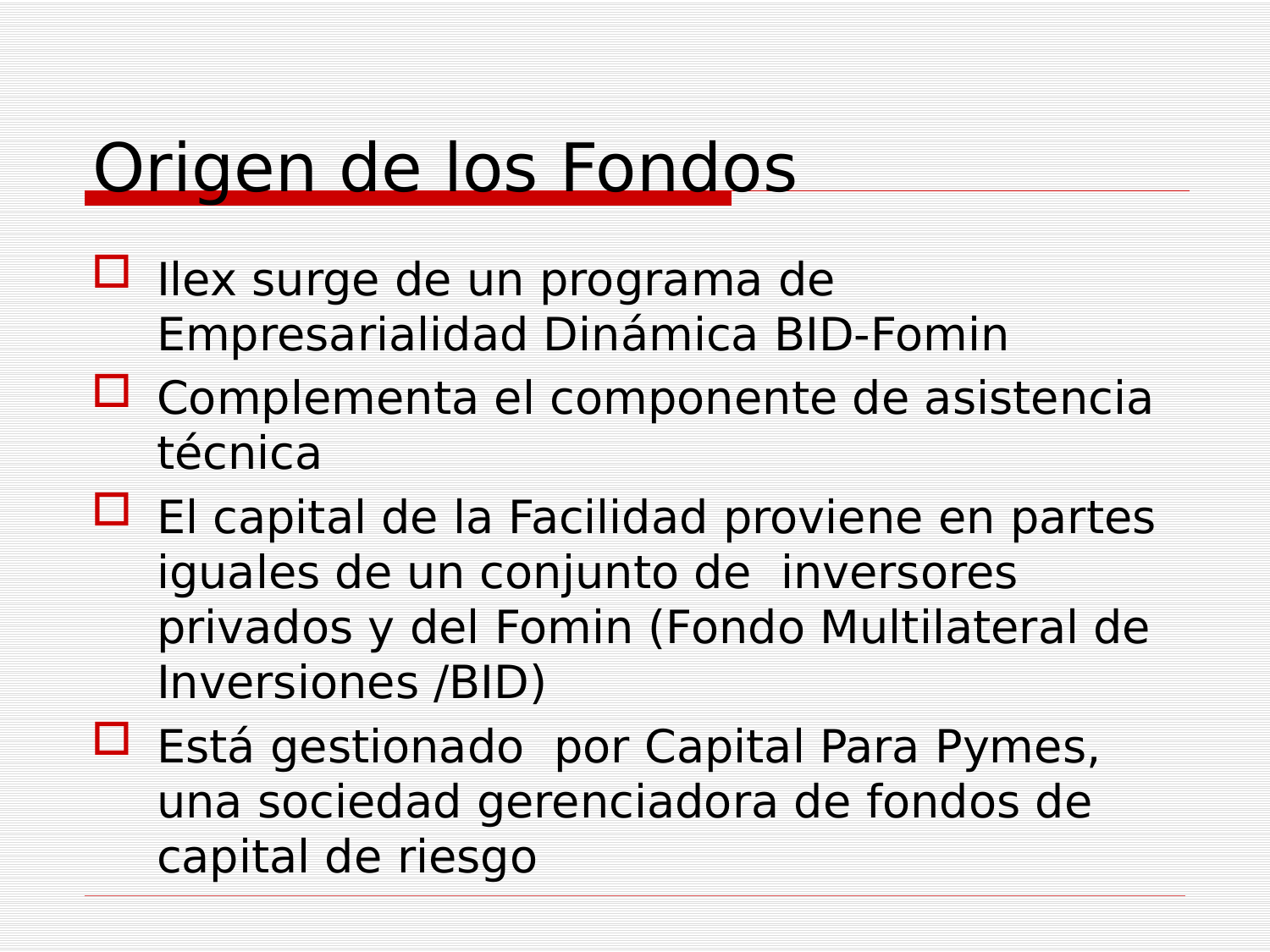

# Origen de los Fondos
Ilex surge de un programa de Empresarialidad Dinámica BID-Fomin
Complementa el componente de asistencia técnica
El capital de la Facilidad proviene en partes iguales de un conjunto de  inversores privados y del Fomin (Fondo Multilateral de Inversiones /BID)
Está gestionado  por Capital Para Pymes, una sociedad gerenciadora de fondos de capital de riesgo